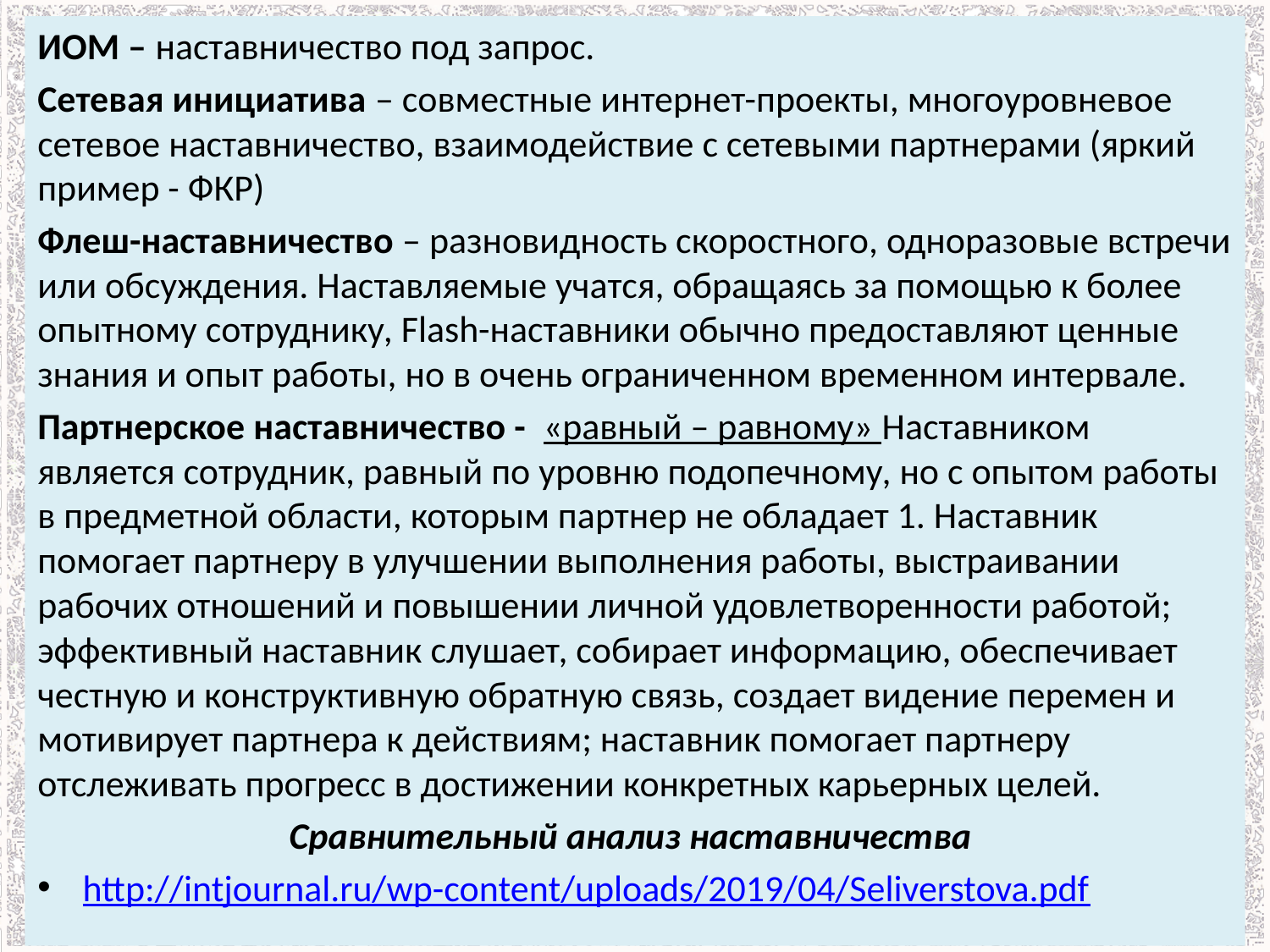

ИОМ – наставничество под запрос.
Сетевая инициатива – совместные интернет-проекты, многоуровневое сетевое наставничество, взаимодействие с сетевыми партнерами (яркий пример - ФКР)
Флеш-наставничество – разновидность скоростного, одноразовые встречи или обсуждения. Наставляемые учатся, обращаясь за помощью к более опытному сотруднику, Flash-наставники обычно предоставляют ценные знания и опыт работы, но в очень ограниченном временном интервале.
Партнерское наставничество -  «равный – равному» Наставником является сотрудник, равный по уровню подопечному, но с опытом работы в предметной области, которым партнер не обладает 1. Наставник помогает партнеру в улучшении выполнения работы, выстраивании рабочих отношений и повышении личной удовлетворенности работой; эффективный наставник слушает, собирает информацию, обеспечивает честную и конструктивную обратную связь, создает видение перемен и мотивирует партнера к действиям; наставник помогает партнеру отслеживать прогресс в достижении конкретных карьерных целей.
Сравнительный анализ наставничества
http://intjournal.ru/wp-content/uploads/2019/04/Seliverstova.pdf